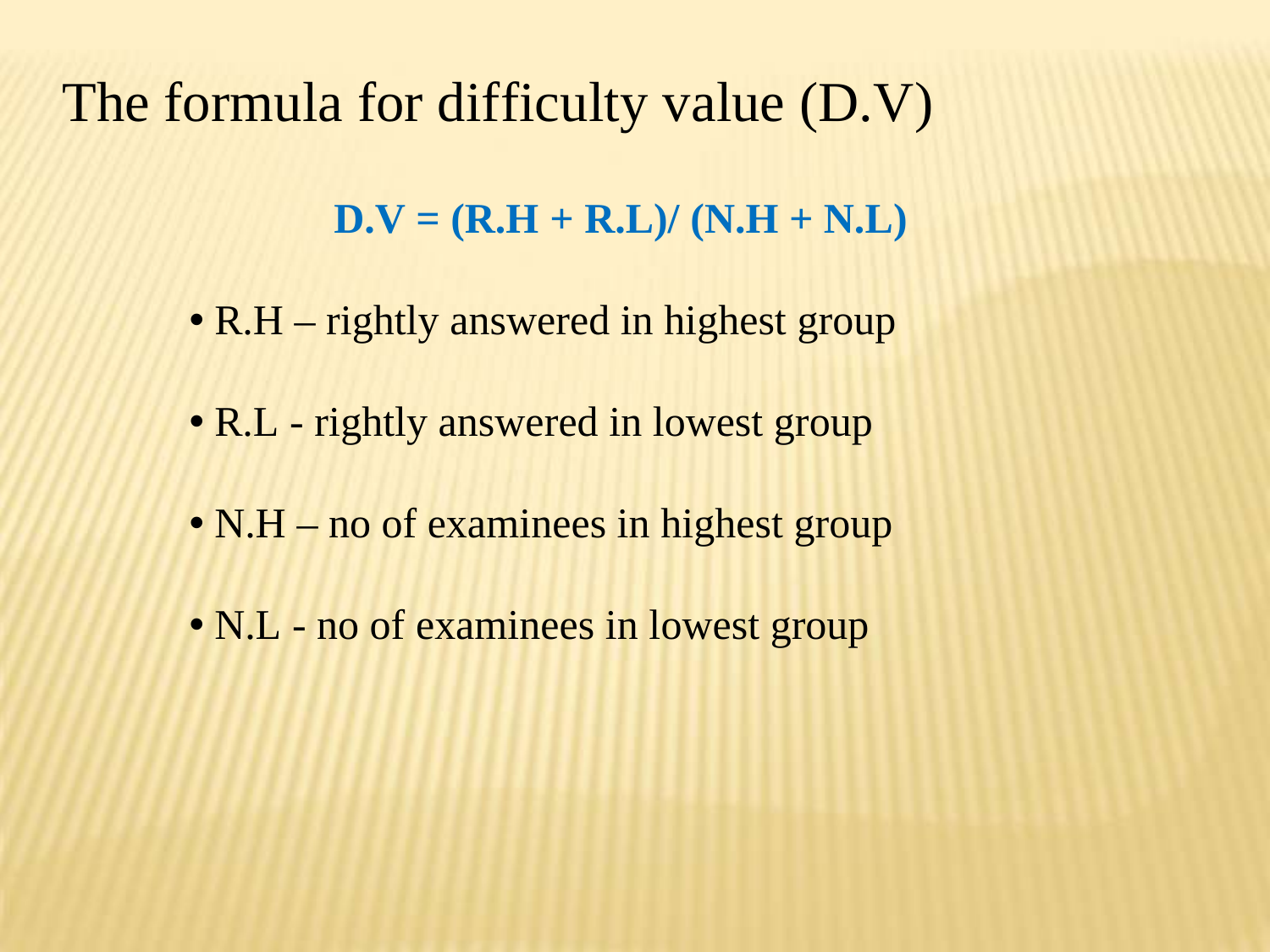

The
formula for difficulty value (D.V)
D.V = (R.H + R.L)/ (N.H + N.L)
•
R.H – rightly answered in highest group
•
R.L - rightly answered in lowest group
•
N.H – no of examinees in highest group
•
N.L - no of examinees in lowest group